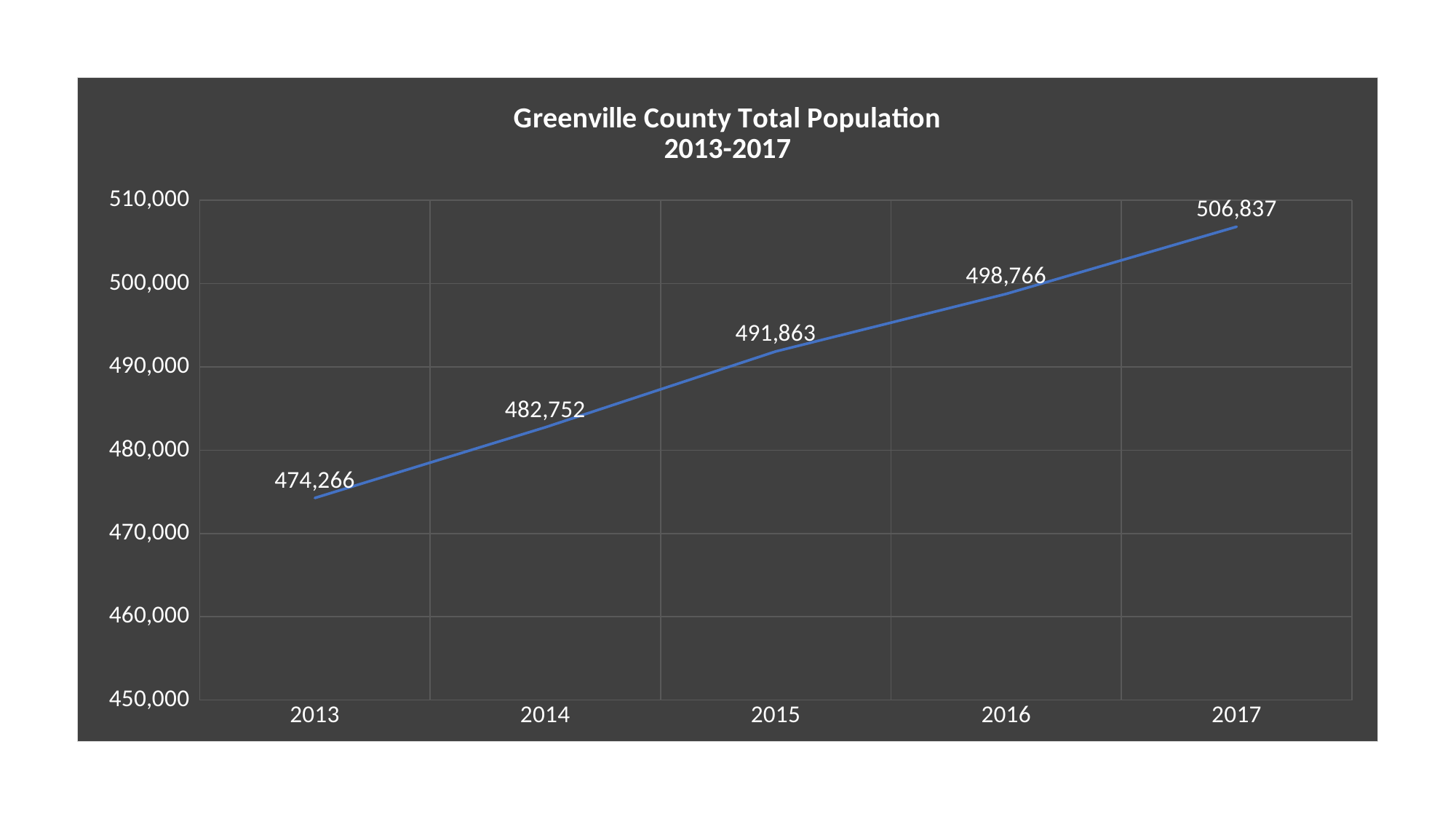

### Chart: Greenville County Total Population
2013-2017

| Category | Total Population |
|---|---|
| 2013 | 474266.0 |
| 2014 | 482752.0 |
| 2015 | 491863.0 |
| 2016 | 498766.0 |
| 2017 | 506837.0 |